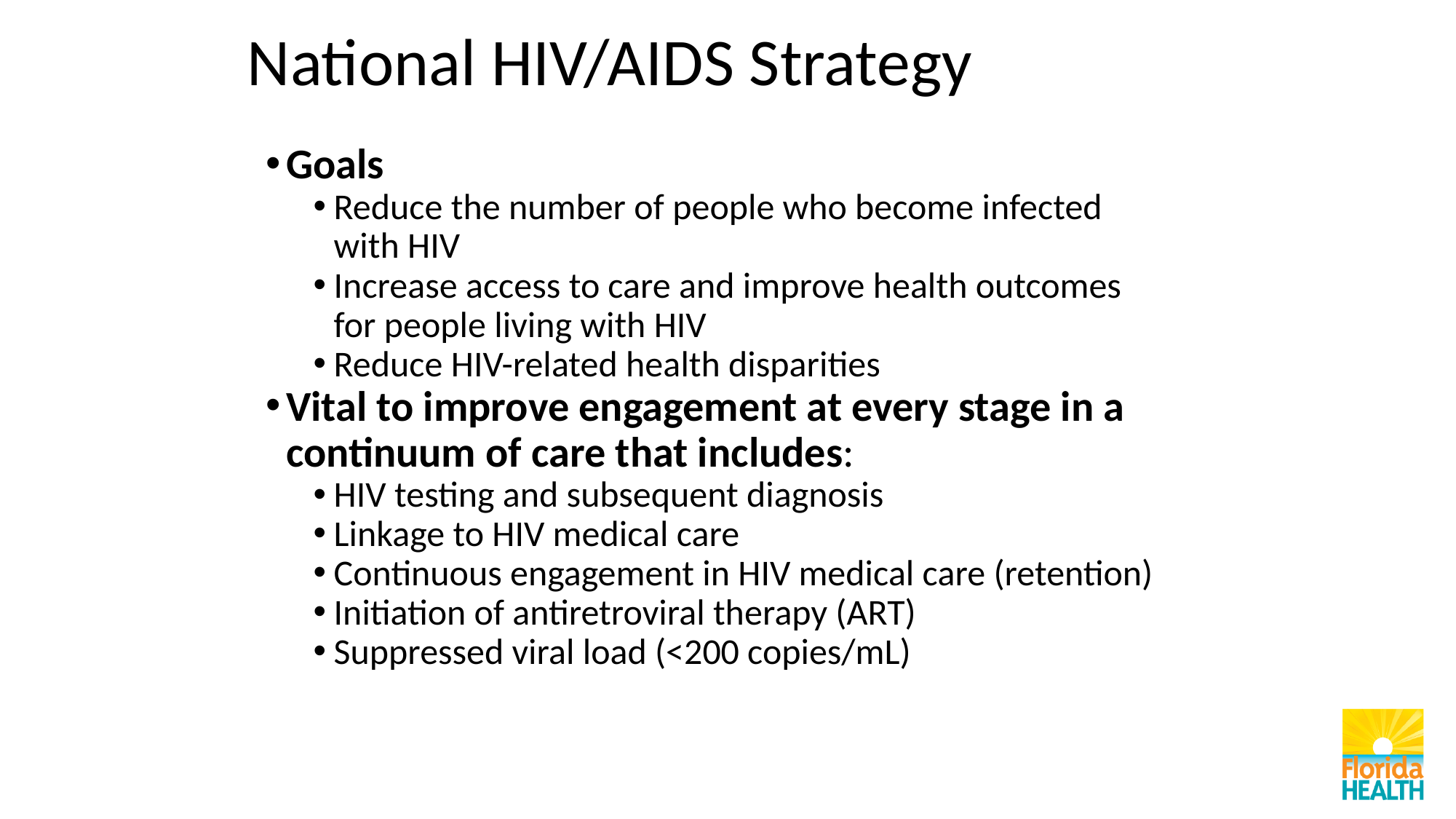

# National HIV/AIDS Strategy
Goals
Reduce the number of people who become infected with HIV
Increase access to care and improve health outcomes for people living with HIV
Reduce HIV-related health disparities
Vital to improve engagement at every stage in a continuum of care that includes:
HIV testing and subsequent diagnosis
Linkage to HIV medical care
Continuous engagement in HIV medical care (retention)
Initiation of antiretroviral therapy (ART)
Suppressed viral load (<200 copies/mL)